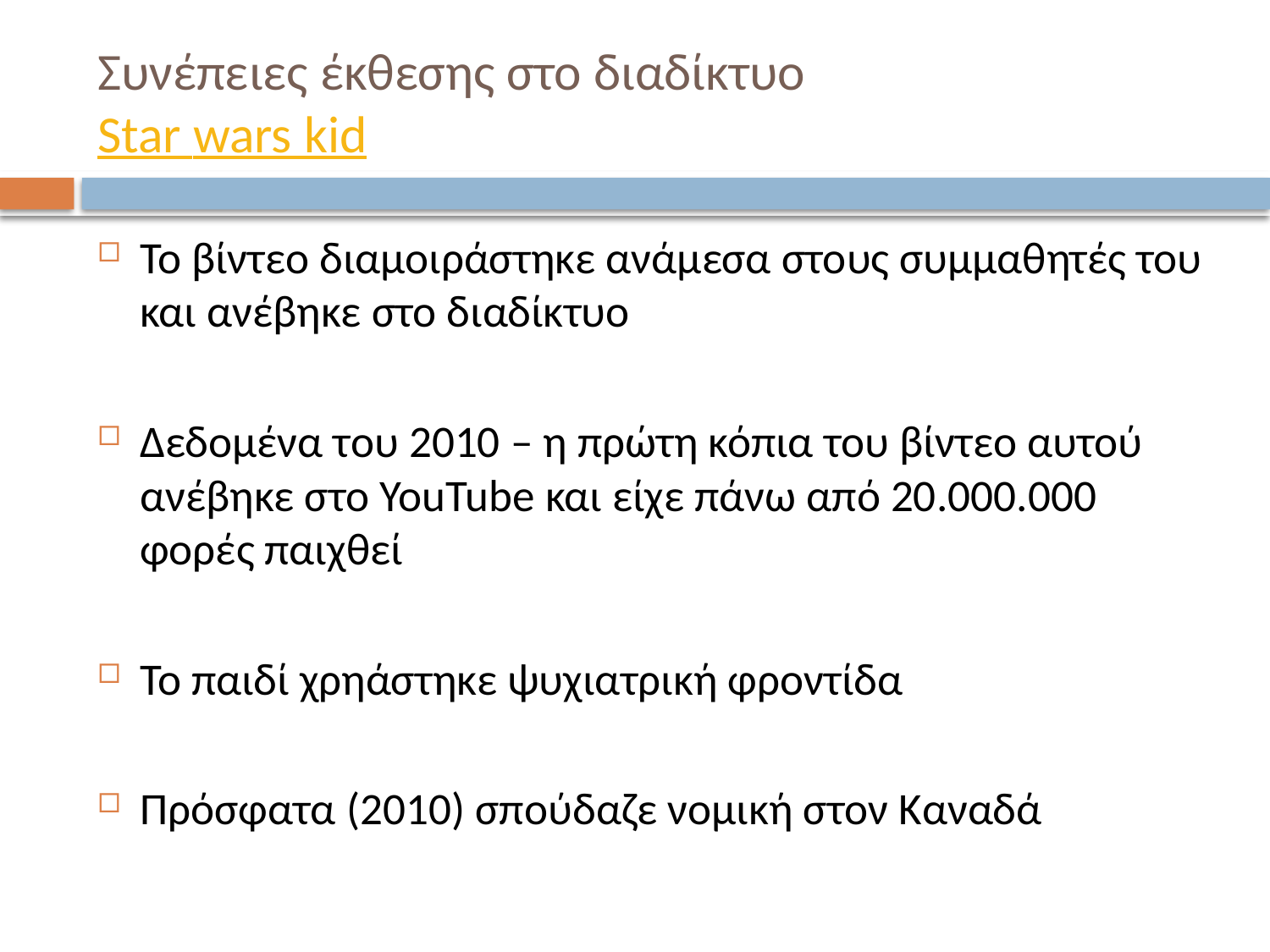

# Συνέπειες έκθεσης στο διαδίκτυο Star wars kid
Το βίντεο διαμοιράστηκε ανάμεσα στους συμμαθητές του και ανέβηκε στο διαδίκτυο

Δεδομένα του 2010 – η πρώτη κόπια του βίντεο αυτού ανέβηκε στο YouTube και είχε πάνω από 20.000.000 φορές παιχθεί

Το παιδί χρηάστηκε ψυχιατρική φροντίδα

Πρόσφατα (2010) σπούδαζε νομική στον Καναδά